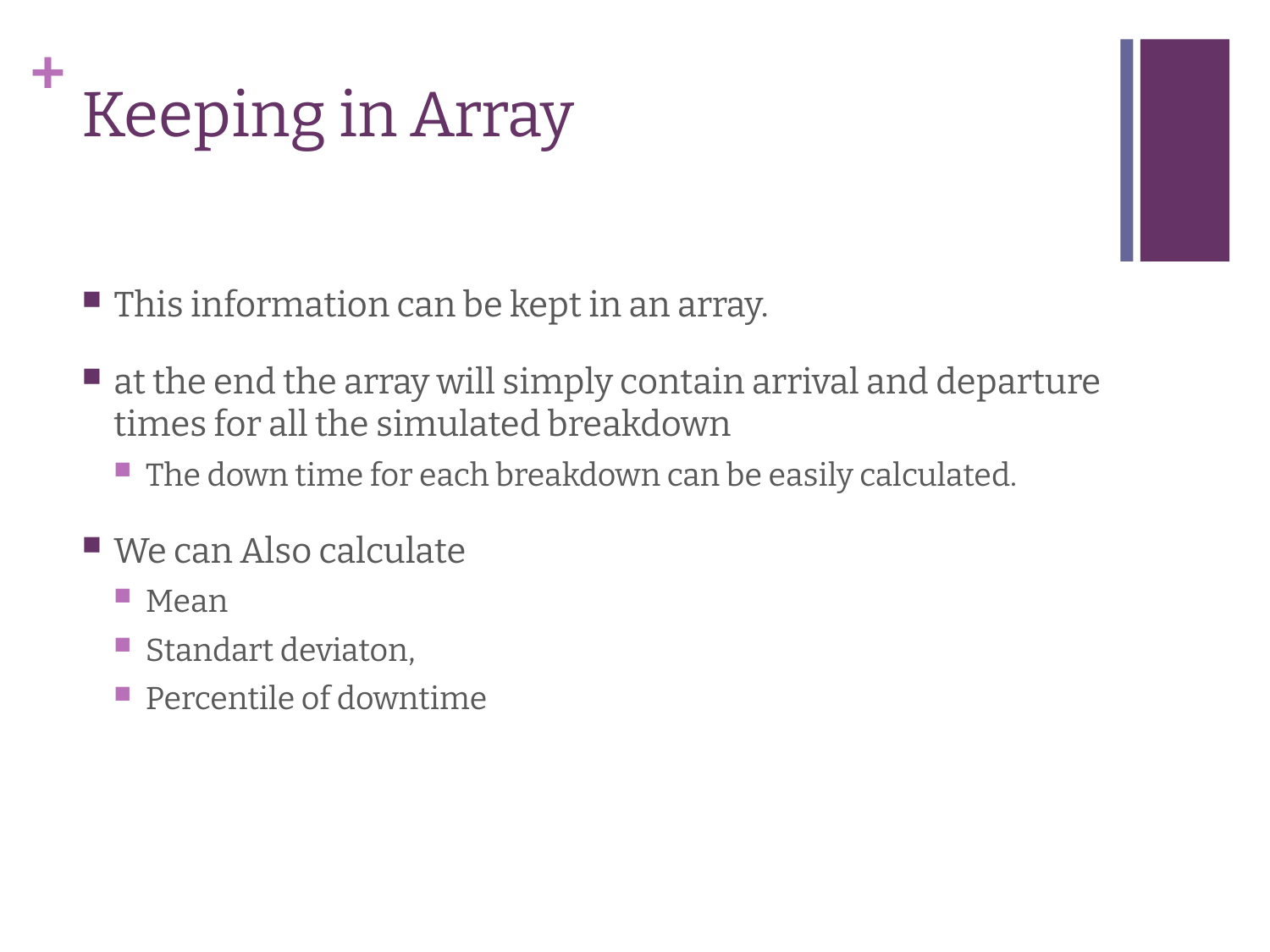

# Keeping in Array
This information can be kept in an array.
at the end the array will simply contain arrival and departure times for all the simulated breakdown
The down time for each breakdown can be easily calculated.
We can Also calculate
Mean
Standart deviaton,
Percentile of downtime